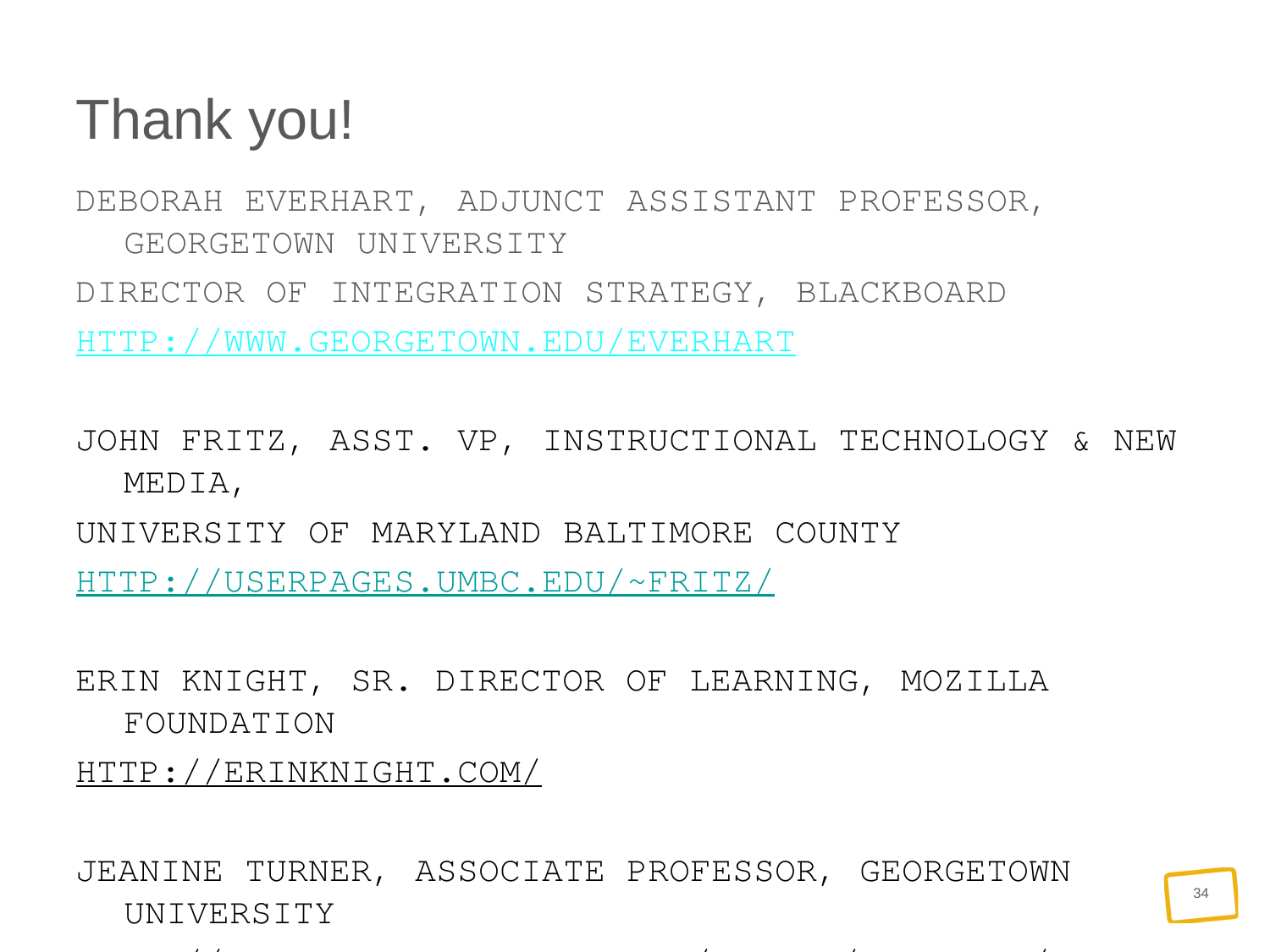

# Thank you!
Deborah Everhart, Adjunct Assistant Professor, Georgetown University
Director of Integration Strategy, Blackboard
http://www.georgetown.edu/everhart

John Fritz, Asst. VP, Instructional Technology & New Media,
University of Maryland Baltimore County
http://userpages.umbc.edu/~fritz/

Erin Knight, Sr. Director of Learning, Mozilla Foundation
http://erinknight.com/

Jeanine Turner, Associate Professor, Georgetown University
http://explore.georgetown.edu/people/turnerjw/